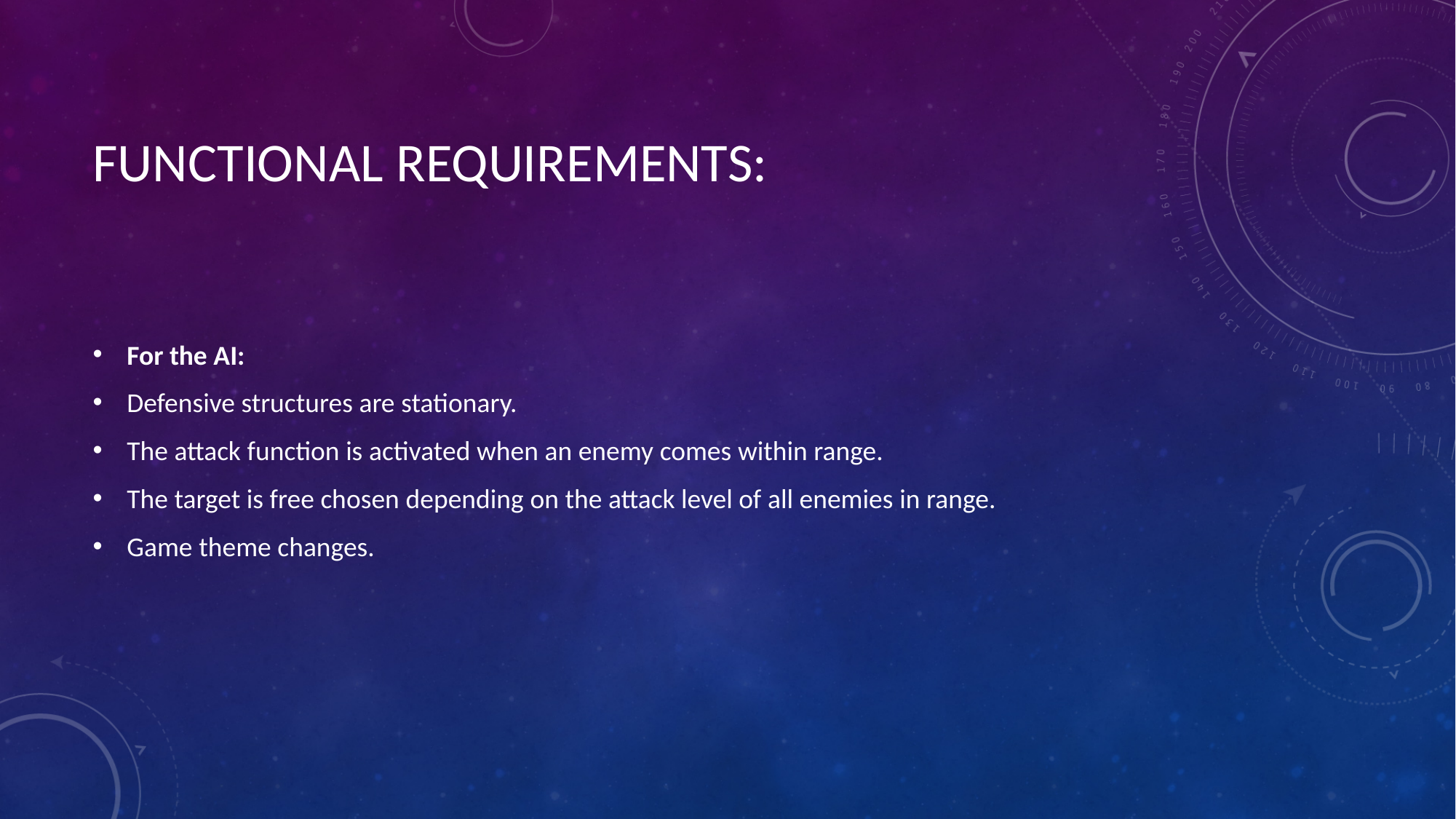

# Functional Requirements:
For the AI:
Defensive structures are stationary.
The attack function is activated when an enemy comes within range.
The target is free chosen depending on the attack level of all enemies in range.
Game theme changes.